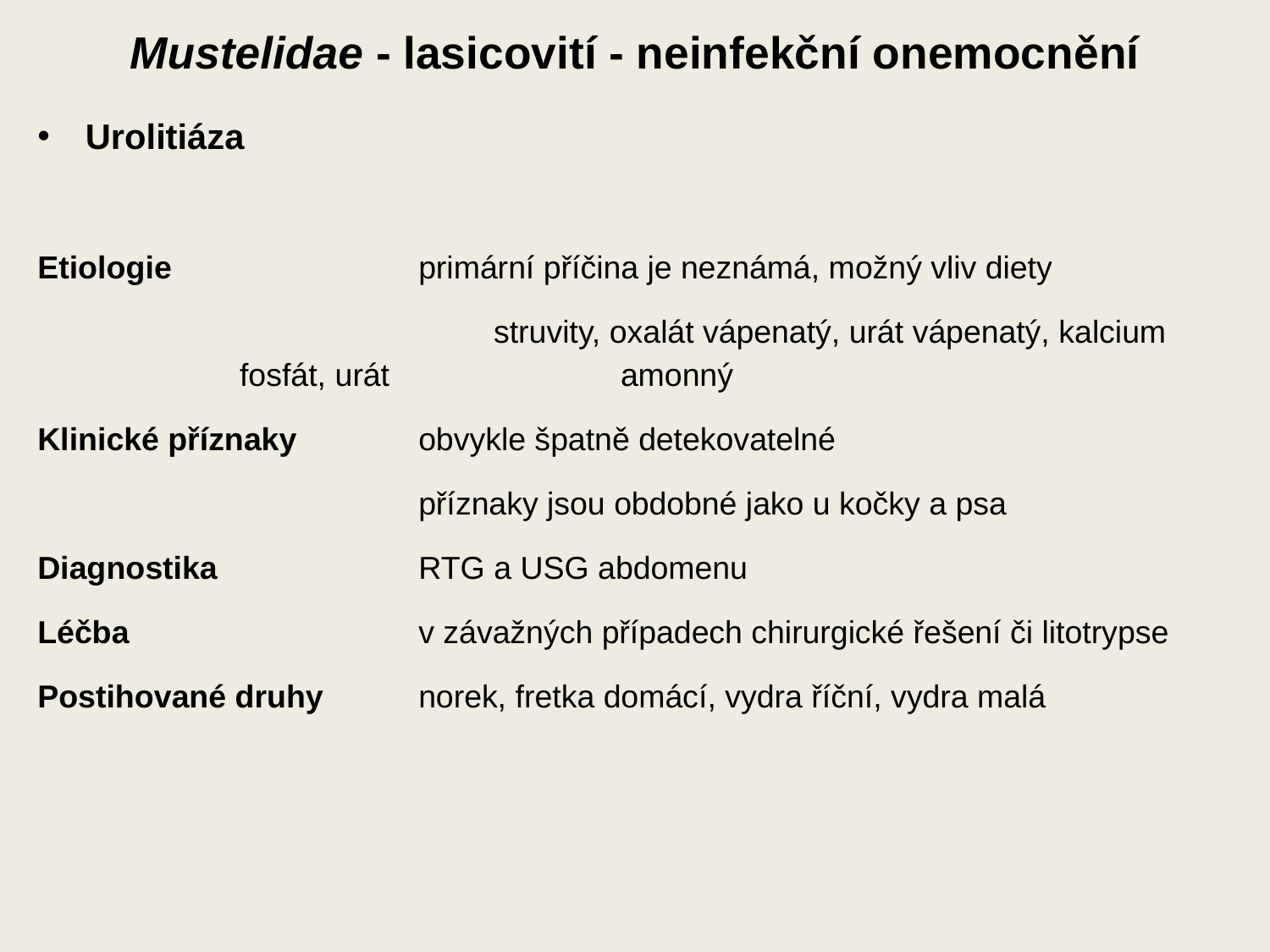

# Mustelidae - lasicovití - neinfekční onemocnění
Urolitiáza

Etiologie		primární příčina je neznámá, možný vliv diety
		struvity, oxalát vápenatý, urát vápenatý, kalcium fosfát, urát 		amonný
Klinické příznaky	obvykle špatně detekovatelné
			příznaky jsou obdobné jako u kočky a psa
Diagnostika		RTG a USG abdomenu
Léčba			v závažných případech chirurgické řešení či litotrypse
Postihované druhy 	norek, fretka domácí, vydra říční, vydra malá